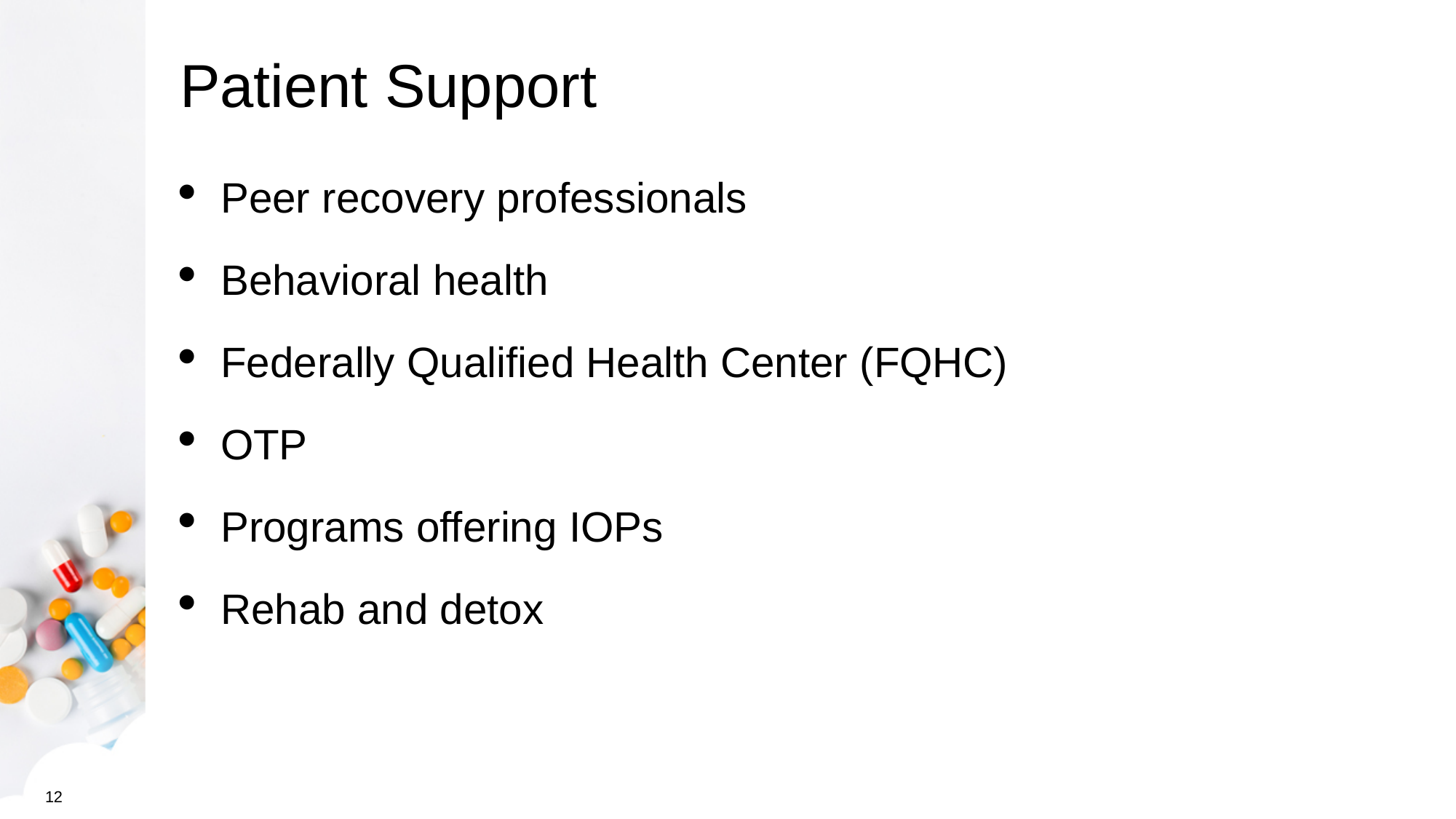

# Patient Support
Peer recovery professionals
Behavioral health
Federally Qualified Health Center (FQHC)
OTP
Programs offering IOPs
Rehab and detox

12